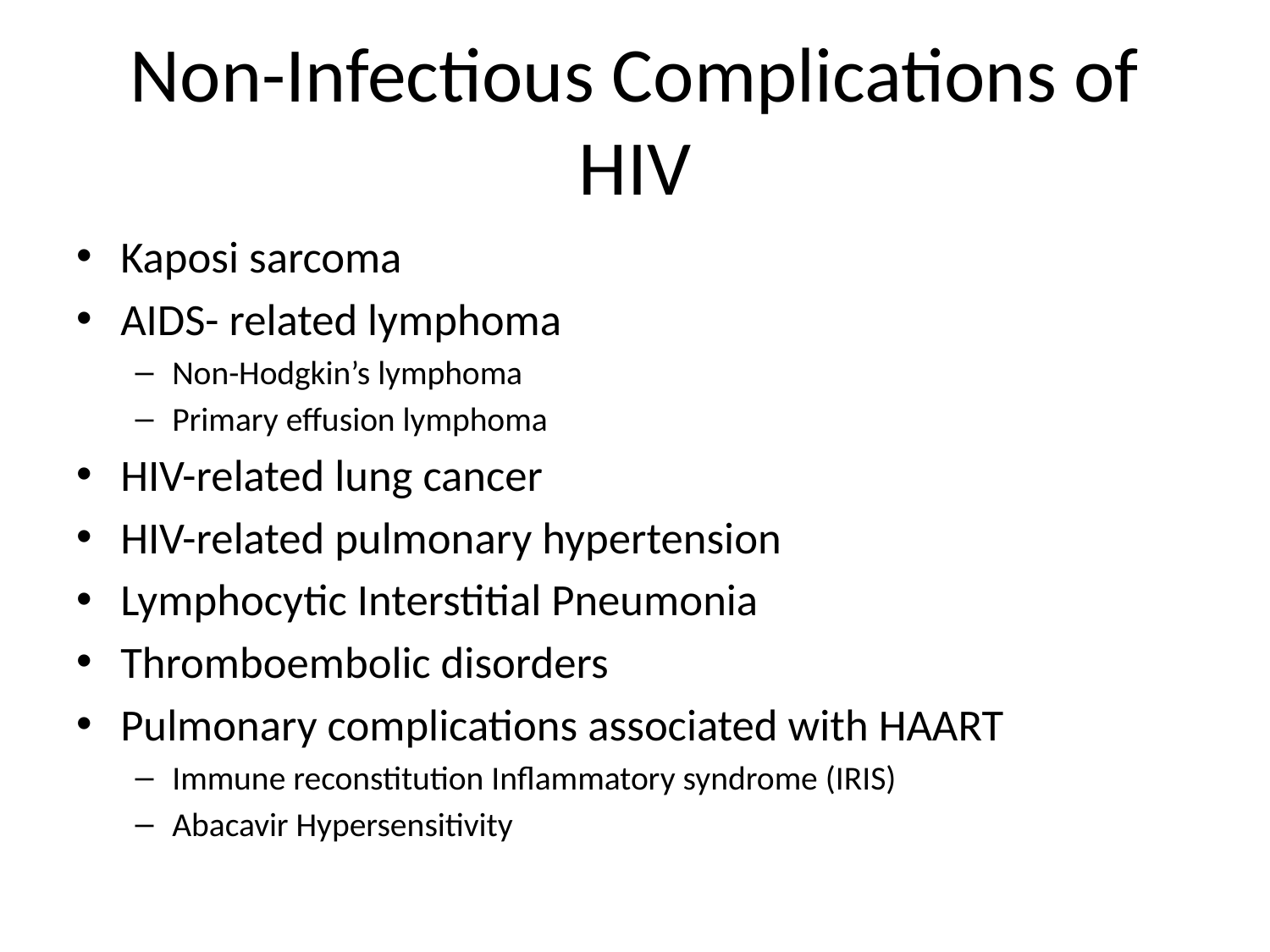

# Non-Infectious Complications of HIV
Kaposi sarcoma
AIDS- related lymphoma
Non-Hodgkin’s lymphoma
Primary effusion lymphoma
HIV-related lung cancer
HIV-related pulmonary hypertension
Lymphocytic Interstitial Pneumonia
Thromboembolic disorders
Pulmonary complications associated with HAART
Immune reconstitution Inflammatory syndrome (IRIS)
Abacavir Hypersensitivity